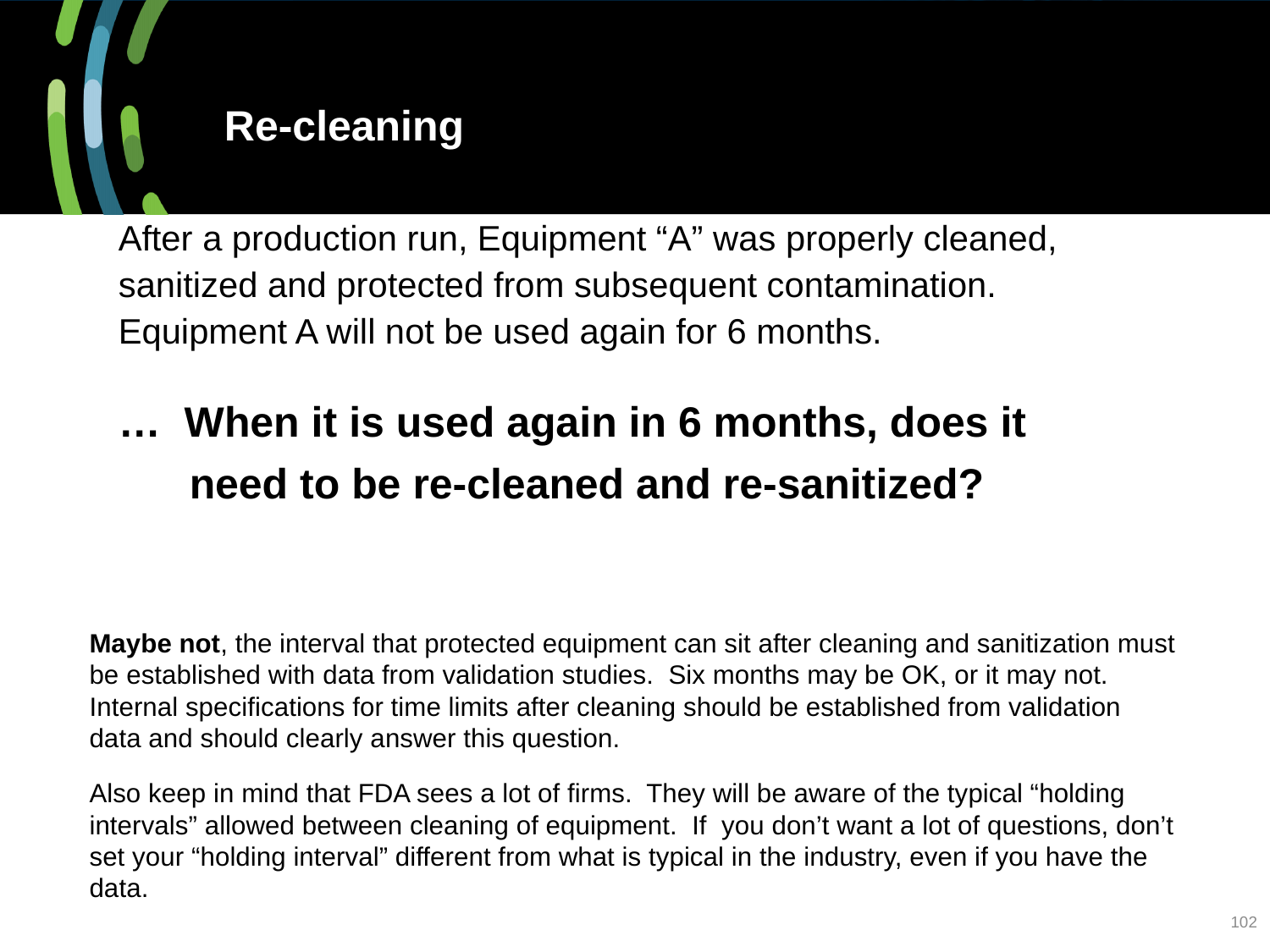

# Re-cleaning
After a production run, Equipment “A” was properly cleaned, sanitized and protected from subsequent contamination.  Equipment A will not be used again for 6 months.

…  When it is used again in 6 months, does it
      need to be re-cleaned and re-sanitized?

Maybe not, the interval that protected equipment can sit after cleaning and sanitization must be established with data from validation studies.  Six months may be OK, or it may not.  Internal specifications for time limits after cleaning should be established from validation data and should clearly answer this question.

Also keep in mind that FDA sees a lot of firms.  They will be aware of the typical “holding intervals” allowed between cleaning of equipment.  If  you don’t want a lot of questions, don’t set your “holding interval” different from what is typical in the industry, even if you have the data.
102